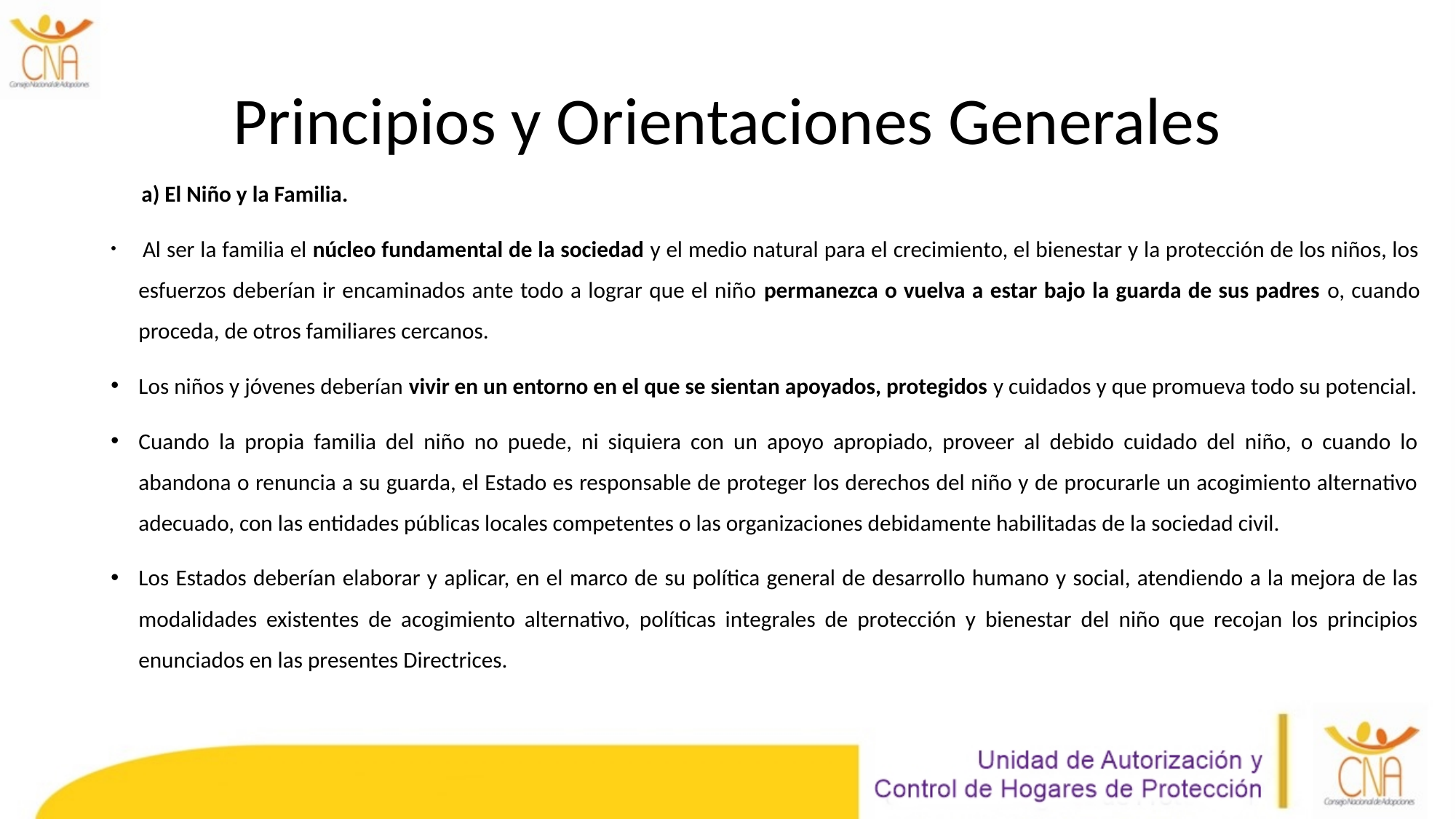

# Principios y Orientaciones Generales
      a) El Niño y la Familia.
 Al ser la familia el núcleo fundamental de la sociedad y el medio natural para el crecimiento, el bienestar y la protección de los niños, los esfuerzos deberían ir encaminados ante todo a lograr que el niño permanezca o vuelva a estar bajo la guarda de sus padres o, cuando proceda, de otros familiares cercanos.
Los niños y jóvenes deberían vivir en un entorno en el que se sientan apoyados, protegidos y cuidados y que promueva todo su potencial.
Cuando la propia familia del niño no puede, ni siquiera con un apoyo apropiado, proveer al debido cuidado del niño, o cuando lo abandona o renuncia a su guarda, el Estado es responsable de proteger los derechos del niño y de procurarle un acogimiento alternativo adecuado, con las entidades públicas locales competentes o las organizaciones debidamente habilitadas de la sociedad civil.
Los Estados deberían elaborar y aplicar, en el marco de su política general de desarrollo humano y social, atendiendo a la mejora de las modalidades existentes de acogimiento alternativo, políticas integrales de protección y bienestar del niño que recojan los principios enunciados en las presentes Directrices.